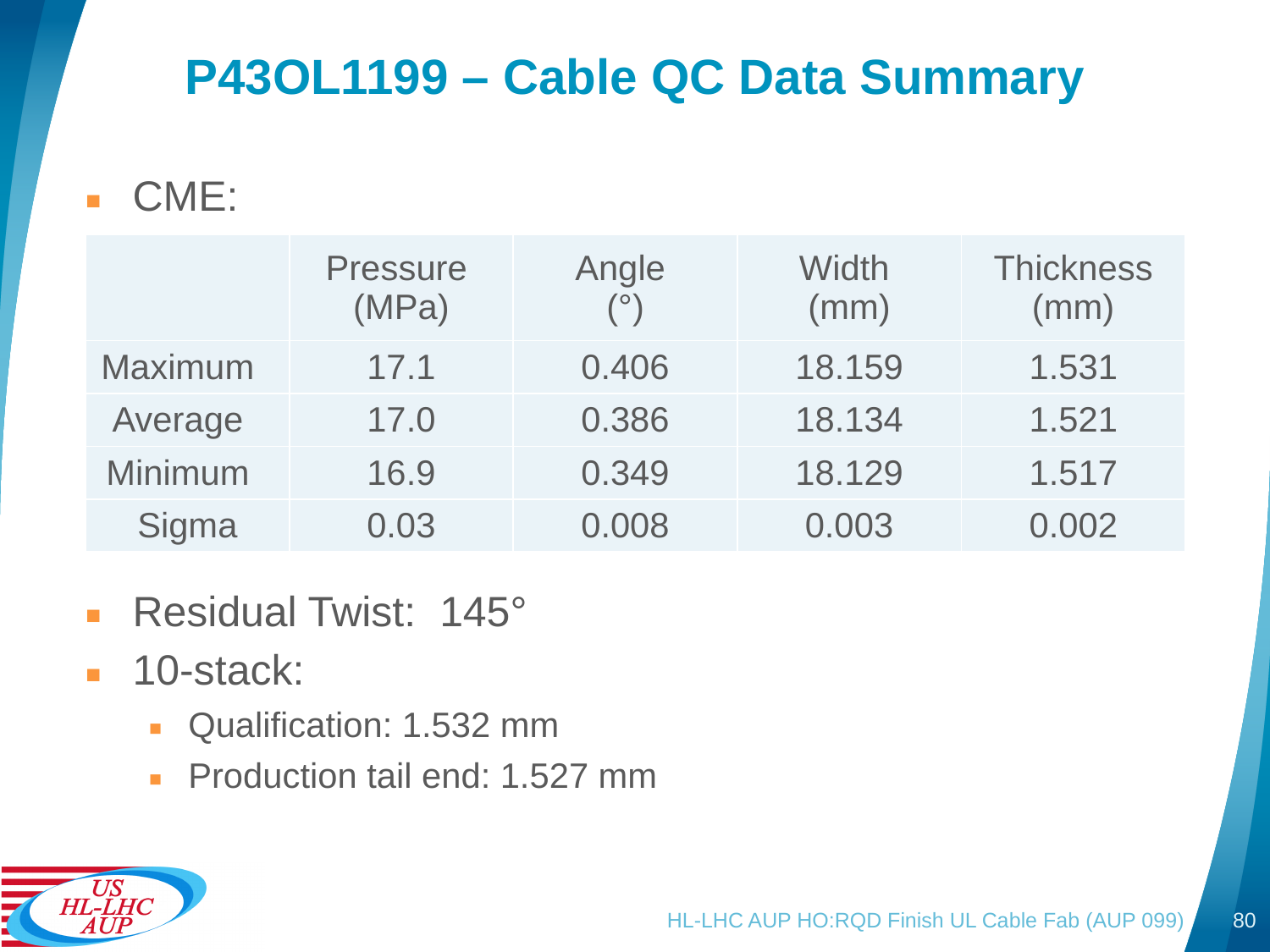

# P43OL1199 – Cable QC Data Summary
CME:

Residual Twist:  145°
10-stack:
Qualification: 1.532 mm
Production tail end: 1.527 mm

|  | Pressure (MPa) | Angle (°) | Width (mm) | Thickness (mm) |
| --- | --- | --- | --- | --- |
| Maximum | 17.1 | 0.406 | 18.159 | 1.531 |
| Average | 17.0 | 0.386 | 18.134 | 1.521 |
| Minimum | 16.9 | 0.349 | 18.129 | 1.517 |
| Sigma | 0.03 | 0.008 | 0.003 | 0.002 |
HL-LHC AUP HO:RQD Finish UL Cable Fab (AUP 099)
80